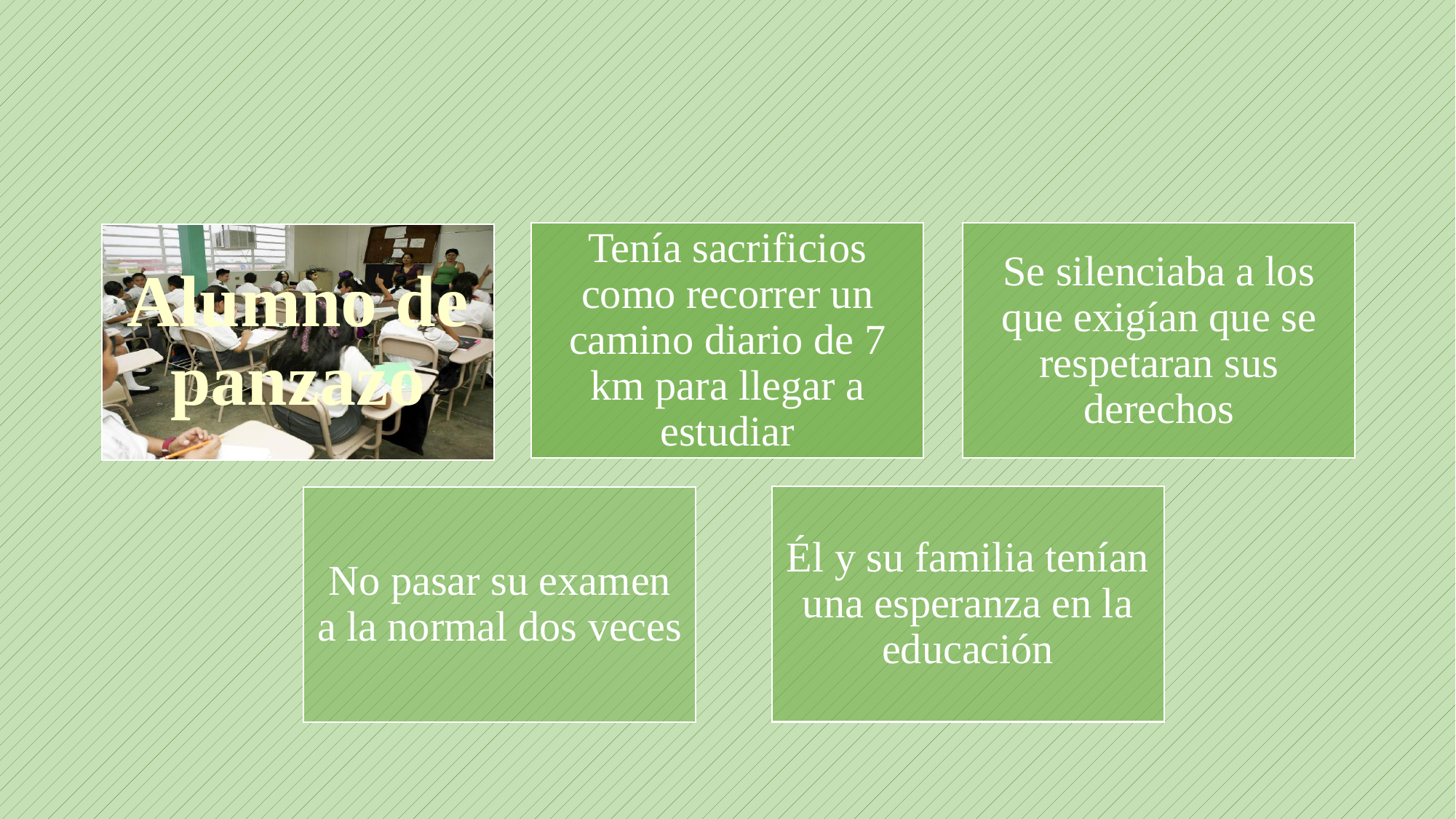

Alumno de panzazo
Tenía sacrificios como recorrer un camino diario de 7 km para llegar a estudiar
Se silenciaba a los que exigían que se respetaran sus derechos
Él y su familia tenían una esperanza en la educación
No pasar su examen a la normal dos veces